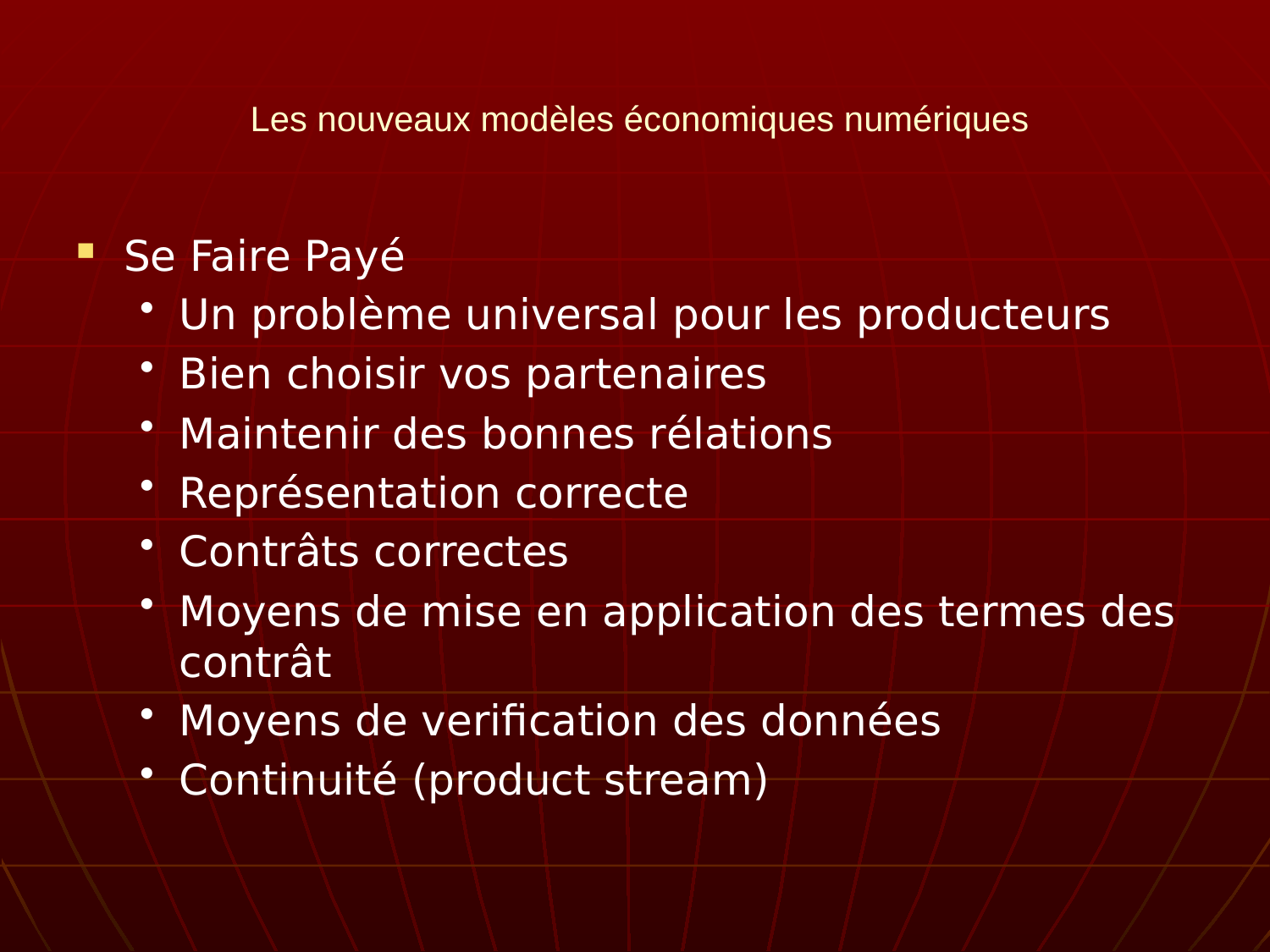

# Les nouveaux modèles économiques numériques
Se Faire Payé
Un problème universal pour les producteurs
Bien choisir vos partenaires
Maintenir des bonnes rélations
Représentation correcte
Contrâts correctes
Moyens de mise en application des termes des contrât
Moyens de verification des données
Continuité (product stream)